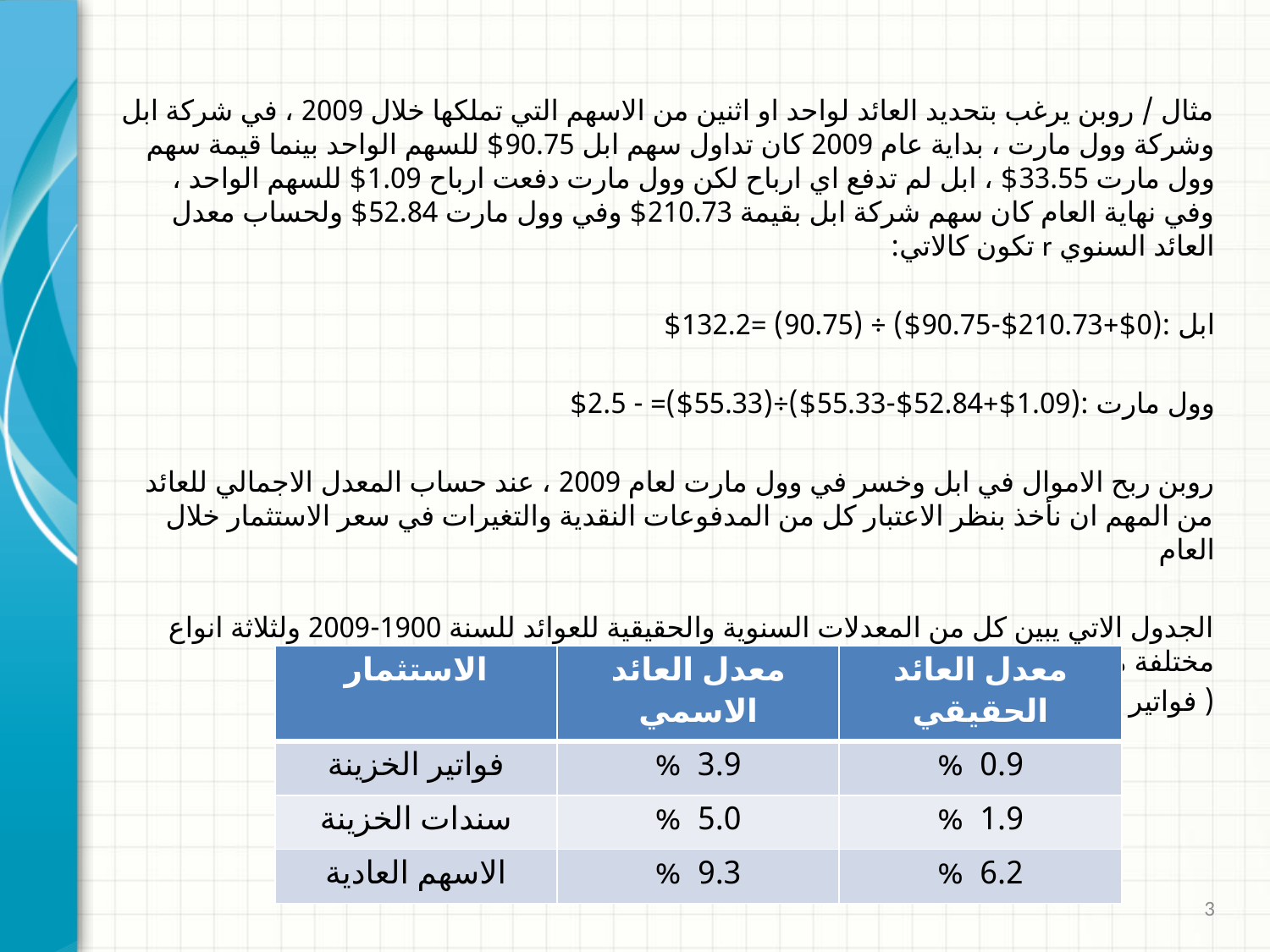

مثال / روبن يرغب بتحديد العائد لواحد او اثنين من الاسهم التي تملكها خلال 2009 ، في شركة ابل وشركة وول مارت ، بداية عام 2009 كان تداول سهم ابل 90.75$ للسهم الواحد بينما قيمة سهم وول مارت 33.55$ ، ابل لم تدفع اي ارباح لكن وول مارت دفعت ارباح 1.09$ للسهم الواحد ، وفي نهاية العام كان سهم شركة ابل بقيمة 210.73$ وفي وول مارت 52.84$ ولحساب معدل العائد السنوي r تكون كالاتي:

ابل :(0$+210.73$-90.75$) ÷ (90.75) =132.2$

وول مارت :(1.09$+52.84$-55.33$)÷(55.33$)= - 2.5$

روبن ربح الاموال في ابل وخسر في وول مارت لعام 2009 ، عند حساب المعدل الاجمالي للعائد من المهم ان نأخذ بنظر الاعتبار كل من المدفوعات النقدية والتغيرات في سعر الاستثمار خلال العام

الجدول الاتي يبين كل من المعدلات السنوية والحقيقية للعوائد للسنة 1900-2009 ولثلاثة انواع مختلفة من الاستثمارات
( فواتير الخزينة ، سندات الخزينة ، الاسهم العادية)

| الاستثمار | معدل العائد الاسمي | معدل العائد الحقيقي |
| --- | --- | --- |
| فواتير الخزينة | 3.9 % | 0.9 % |
| سندات الخزينة | 5.0 % | 1.9 % |
| الاسهم العادية | 9.3 % | 6.2 % |
3